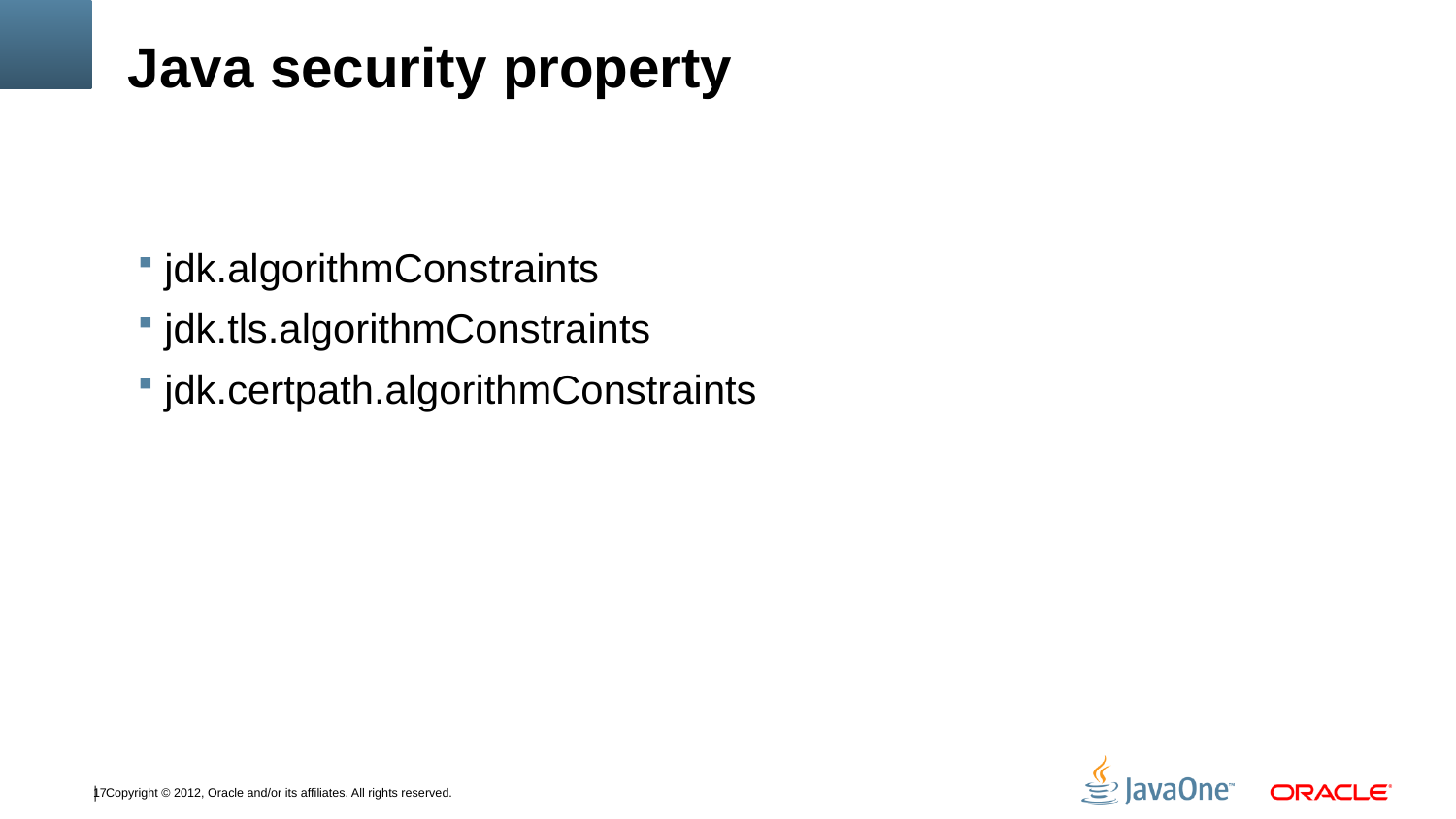

# Java security property
jdk.algorithmConstraints
jdk.tls.algorithmConstraints
jdk.certpath.algorithmConstraints